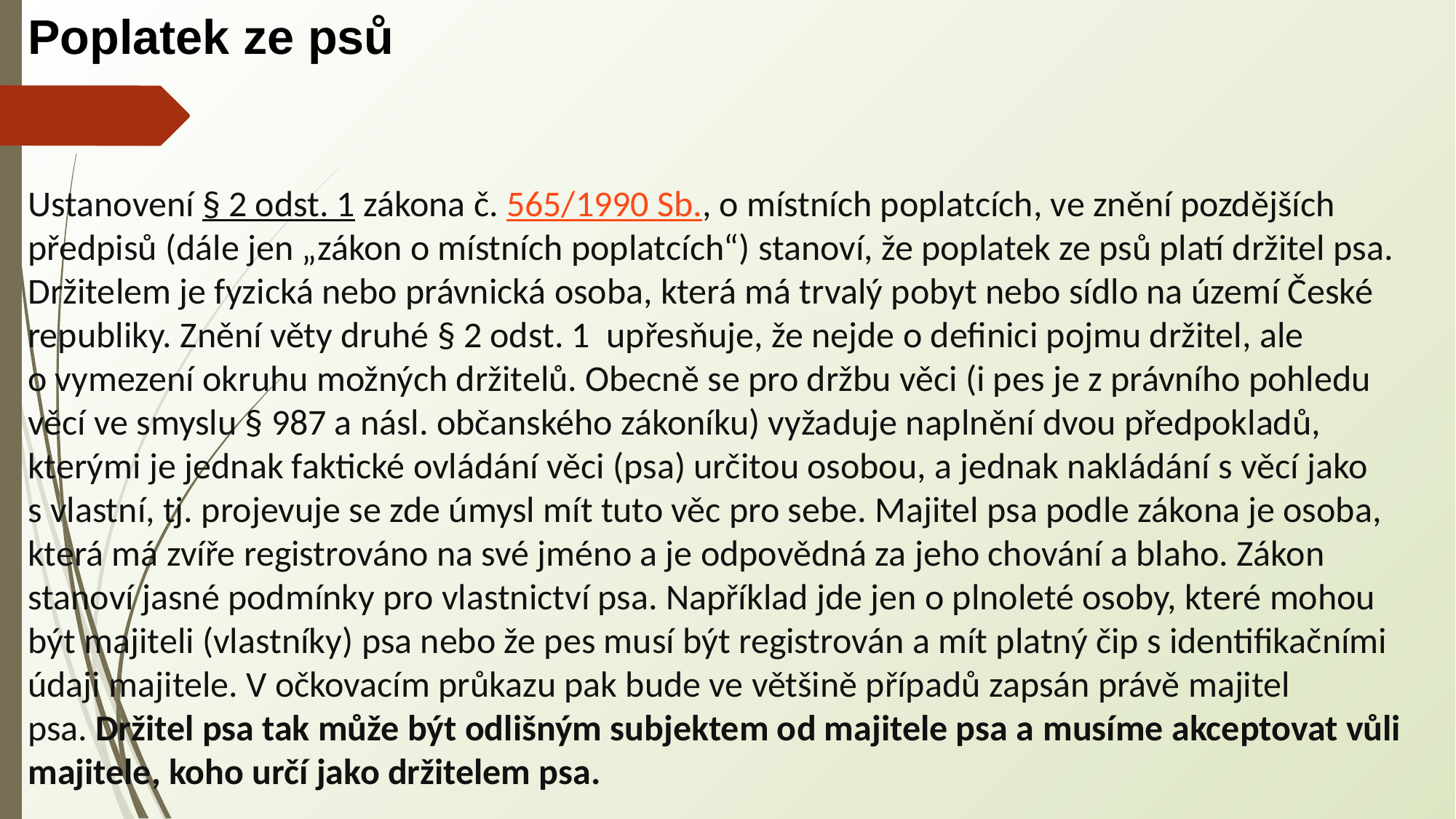

Poplatek ze psů

Ustanovení § 2 odst. 1 zákona č. 565/1990 Sb., o místních poplatcích, ve znění pozdějších předpisů (dále jen „zákon o místních poplatcích“) stanoví, že poplatek ze psů platí držitel psa. Držitelem je fyzická nebo právnická osoba, která má trvalý pobyt nebo sídlo na území České republiky. Znění věty druhé § 2 odst. 1  upřesňuje, že nejde o definici pojmu držitel, ale o vymezení okruhu možných držitelů. Obecně se pro držbu věci (i pes je z právního pohledu věcí ve smyslu § 987 a násl. občanského zákoníku) vyžaduje naplnění dvou předpokladů, kterými je jednak faktické ovládání věci (psa) určitou osobou, a jednak nakládání s věcí jako s vlastní, tj. projevuje se zde úmysl mít tuto věc pro sebe. Majitel psa podle zákona je osoba, která má zvíře registrováno na své jméno a je odpovědná za jeho chování a blaho. Zákon stanoví jasné podmínky pro vlastnictví psa. Například jde jen o plnoleté osoby, které mohou být majiteli (vlastníky) psa nebo že pes musí být registrován a mít platný čip s identifikačními údaji majitele. V očkovacím průkazu pak bude ve většině případů zapsán právě majitel psa. Držitel psa tak může být odlišným subjektem od majitele psa a musíme akceptovat vůli majitele, koho určí jako držitelem psa.